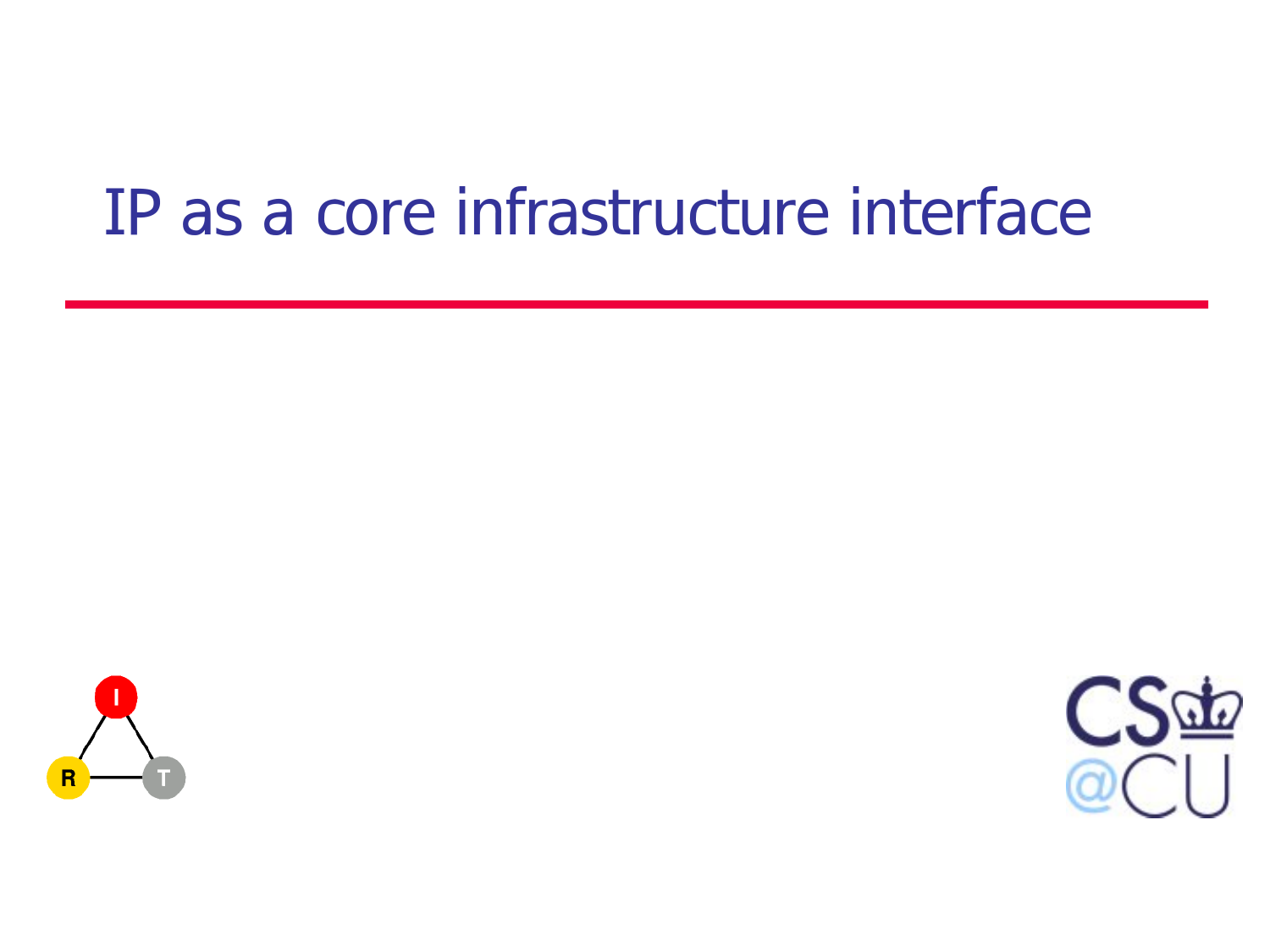

# IP as a core infrastructure interface